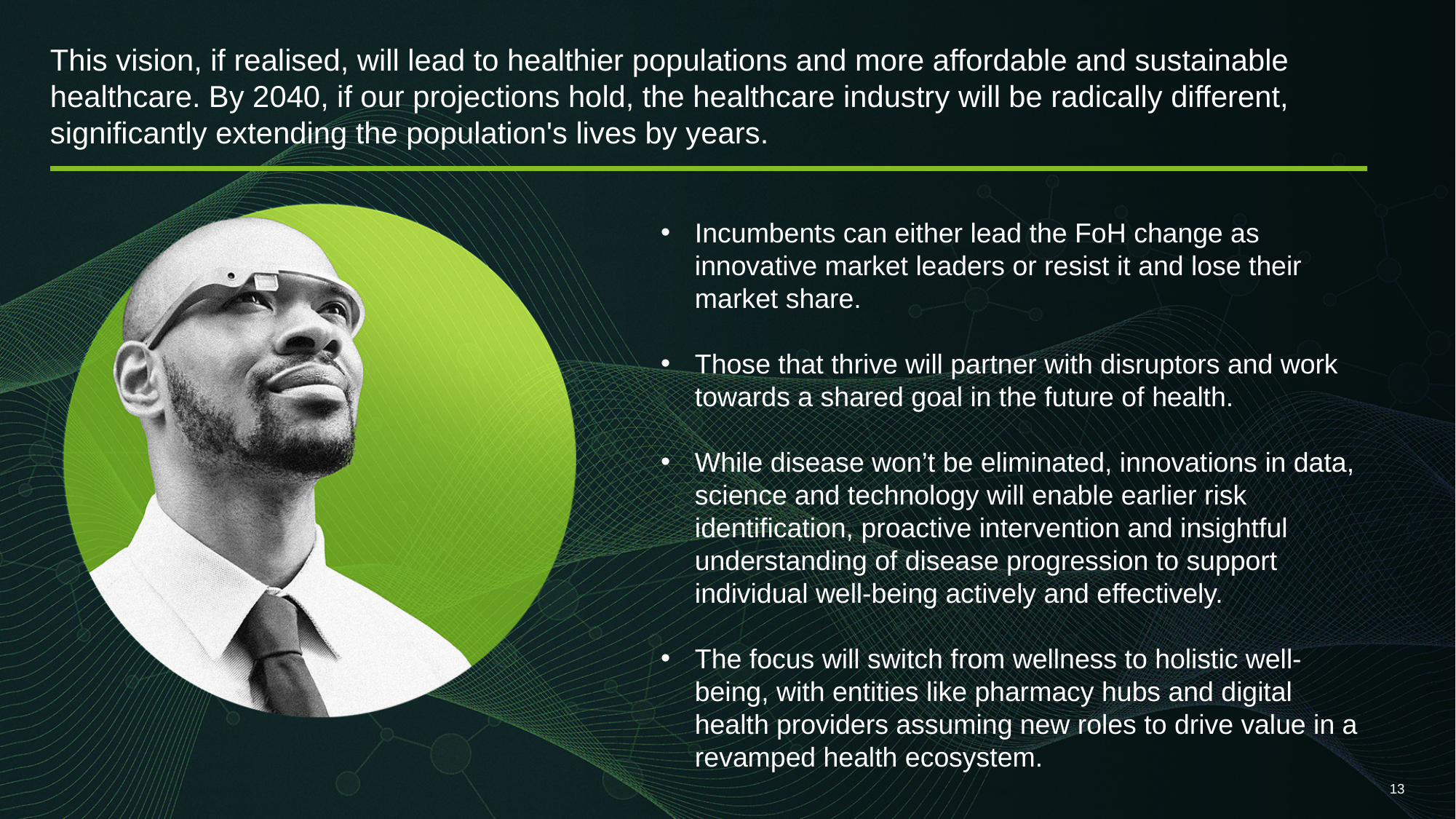

# This vision, if realised, will lead to healthier populations and more affordable and sustainable healthcare. By 2040, if our projections hold, the healthcare industry will be radically different, significantly extending the population's lives by years.
Incumbents can either lead the FoH change as innovative market leaders or resist it and lose their market share.

Those that thrive will partner with disruptors and work towards a shared goal in the future of health.

While disease won’t be eliminated, innovations in data, science and technology will enable earlier risk identification, proactive intervention and insightful understanding of disease progression to support individual well-being actively and effectively.

The focus will switch from wellness to holistic well-being, with entities like pharmacy hubs and digital health providers assuming new roles to drive value in a revamped health ecosystem.